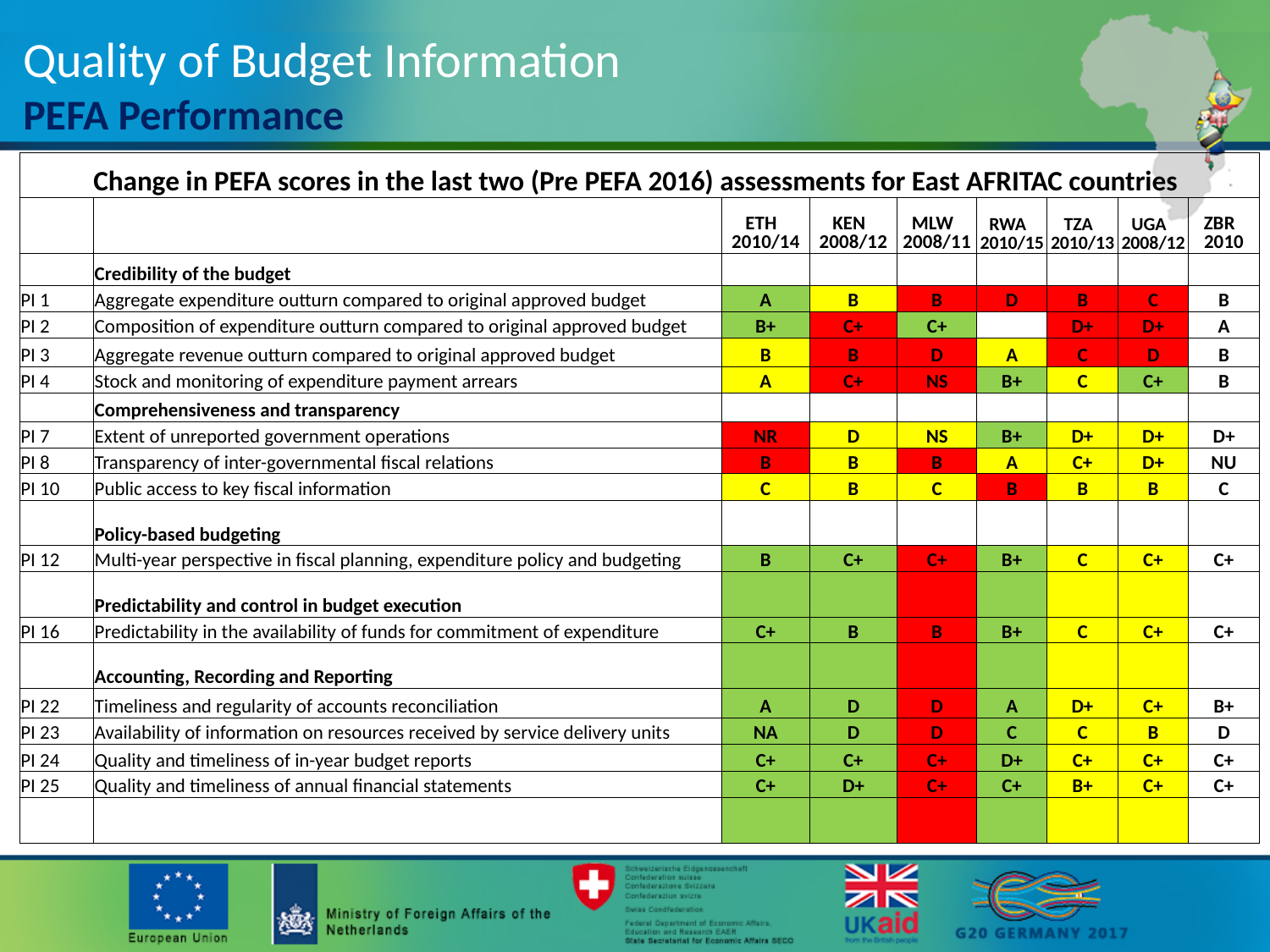

Quality of Budget Information
PEFA Performance
| Change in PEFA scores in the last two (Pre PEFA 2016) assessments for East AFRITAC countries |  |  |  |  |  |  |  |  |
| --- | --- | --- | --- | --- | --- | --- | --- | --- |
|  |  | ETH 2010/14 | KEN 2008/12 | MLW 2008/11 | RWA 2010/15 | TZA 2010/13 | UGA 2008/12 | ZBR 2010 |
|  | Credibility of the budget |  |  |  |  |  |  |  |
| PI 1 | Aggregate expenditure outturn compared to original approved budget | A | B | B | D | B | C | B |
| PI 2 | Composition of expenditure outturn compared to original approved budget | B+ | C+ | C+ |  | D+ | D+ | A |
| PI 3 | Aggregate revenue outturn compared to original approved budget | B | B | D | A | C | D | B |
| PI 4 | Stock and monitoring of expenditure payment arrears | A | C+ | NS | B+ | C | C+ | B |
|  | Comprehensiveness and transparency |  |  |  |  |  |  |  |
| PI 7 | Extent of unreported government operations | NR | D | NS | B+ | D+ | D+ | D+ |
| PI 8 | Transparency of inter-governmental fiscal relations | B | B | B | A | C+ | D+ | NU |
| PI 10 | Public access to key fiscal information | C | B | C | B | B | B | C |
|  | Policy-based budgeting |  |  |  |  |  |  |  |
| PI 12 | Multi-year perspective in fiscal planning, expenditure policy and budgeting | B | C+ | C+ | B+ | C | C+ | C+ |
|  | Predictability and control in budget execution |  |  |  |  |  |  |  |
| PI 16 | Predictability in the availability of funds for commitment of expenditure | C+ | B | B | B+ | C | C+ | C+ |
|  | Accounting, Recording and Reporting |  |  |  |  |  |  |  |
| PI 22 | Timeliness and regularity of accounts reconciliation | A | D | D | A | D+ | C+ | B+ |
| PI 23 | Availability of information on resources received by service delivery units | NA | D | D | C | C | B | D |
| PI 24 | Quality and timeliness of in-year budget reports | C+ | C+ | C+ | D+ | C+ | C+ | C+ |
| PI 25 | Quality and timeliness of annual financial statements | C+ | D+ | C+ | C+ | B+ | C+ | C+ |
|  |  |  |  |  |  |  |  |  |